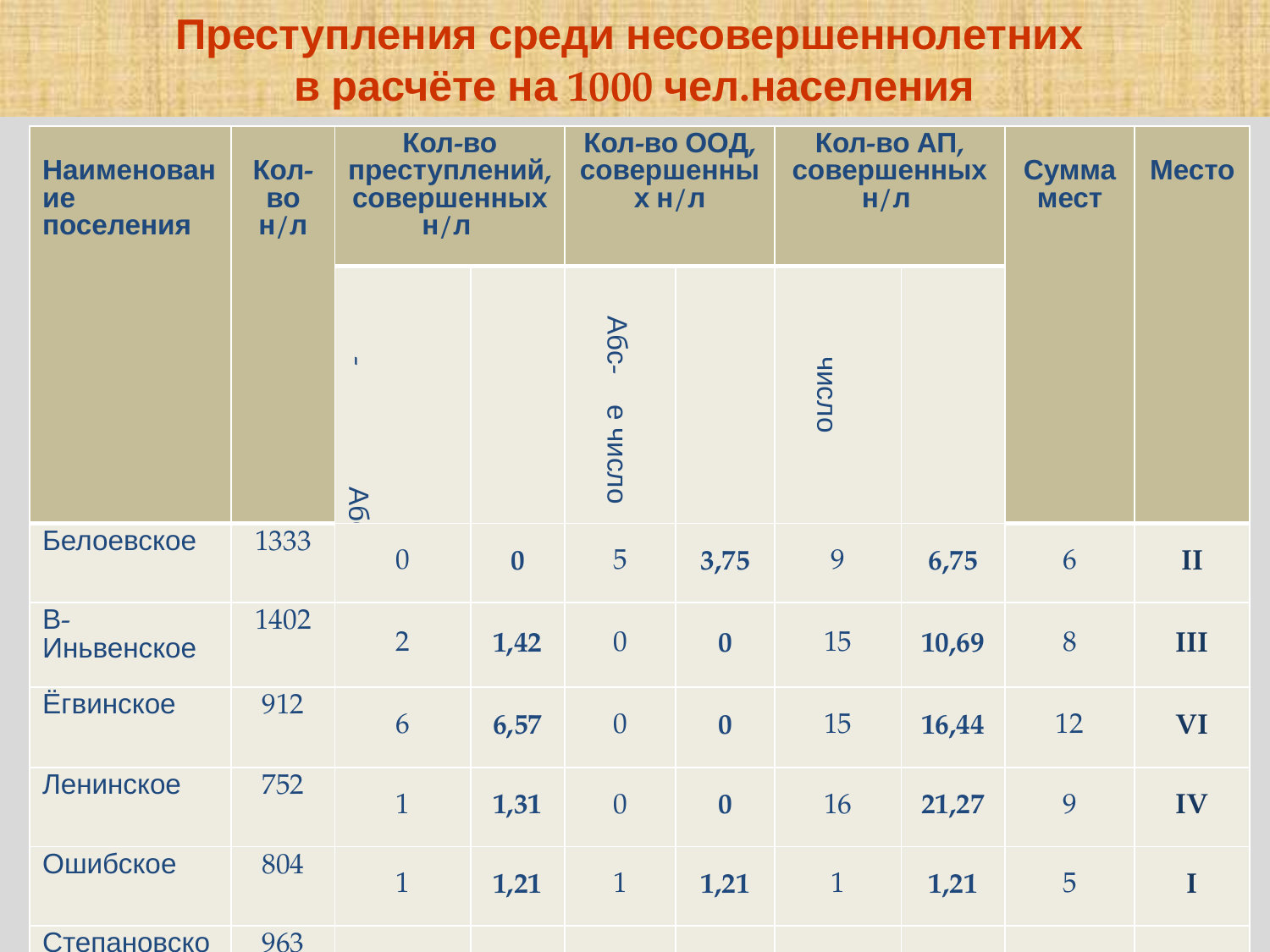

# Преступления среди несовершеннолетних в расчёте на 1000 чел.населения
| Наименование поселения | Кол-во н/л | Кол-во преступлений, совершенных н/л |  | Кол-во ООД, совершенных н/л |  | Кол-во АП, совершенных н/л |  | Сумма мест | Место |
| --- | --- | --- | --- | --- | --- | --- | --- | --- | --- |
|  |  | Абс-ое число | Удельный вес | Абс-е число | Удельный вес | Абсолютное число | Удельный вес |  |  |
| Белоевское | 1333 | 0 | 0 | 5 | 3,75 | 9 | 6,75 | 6 | II |
| В-Иньвенское | 1402 | 2 | 1,42 | 0 | 0 | 15 | 10,69 | 8 | III |
| Ёгвинское | 912 | 6 | 6,57 | 0 | 0 | 15 | 16,44 | 12 | VI |
| Ленинское | 752 | 1 | 1,31 | 0 | 0 | 16 | 21,27 | 9 | IV |
| Ошибское | 804 | 1 | 1,21 | 1 | 1,21 | 1 | 1,21 | 5 | I |
| Степановское | 963 | 0 | 0 | 5 | 5,19 | 13 | 13,49 | 11 | V |

38